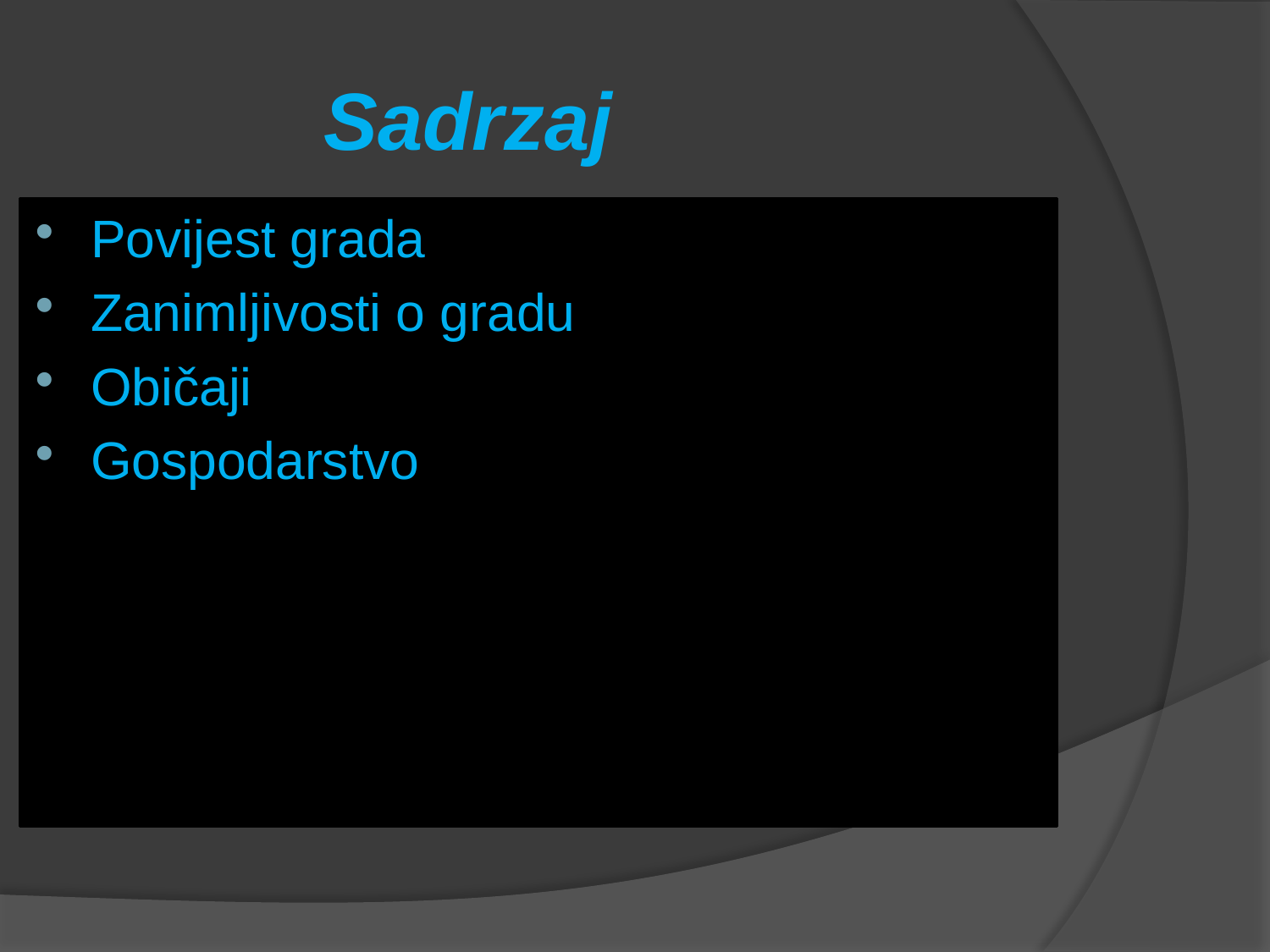

# Sadrzaj
Povijest grada
Zanimljivosti o gradu
Običaji
Gospodarstvo